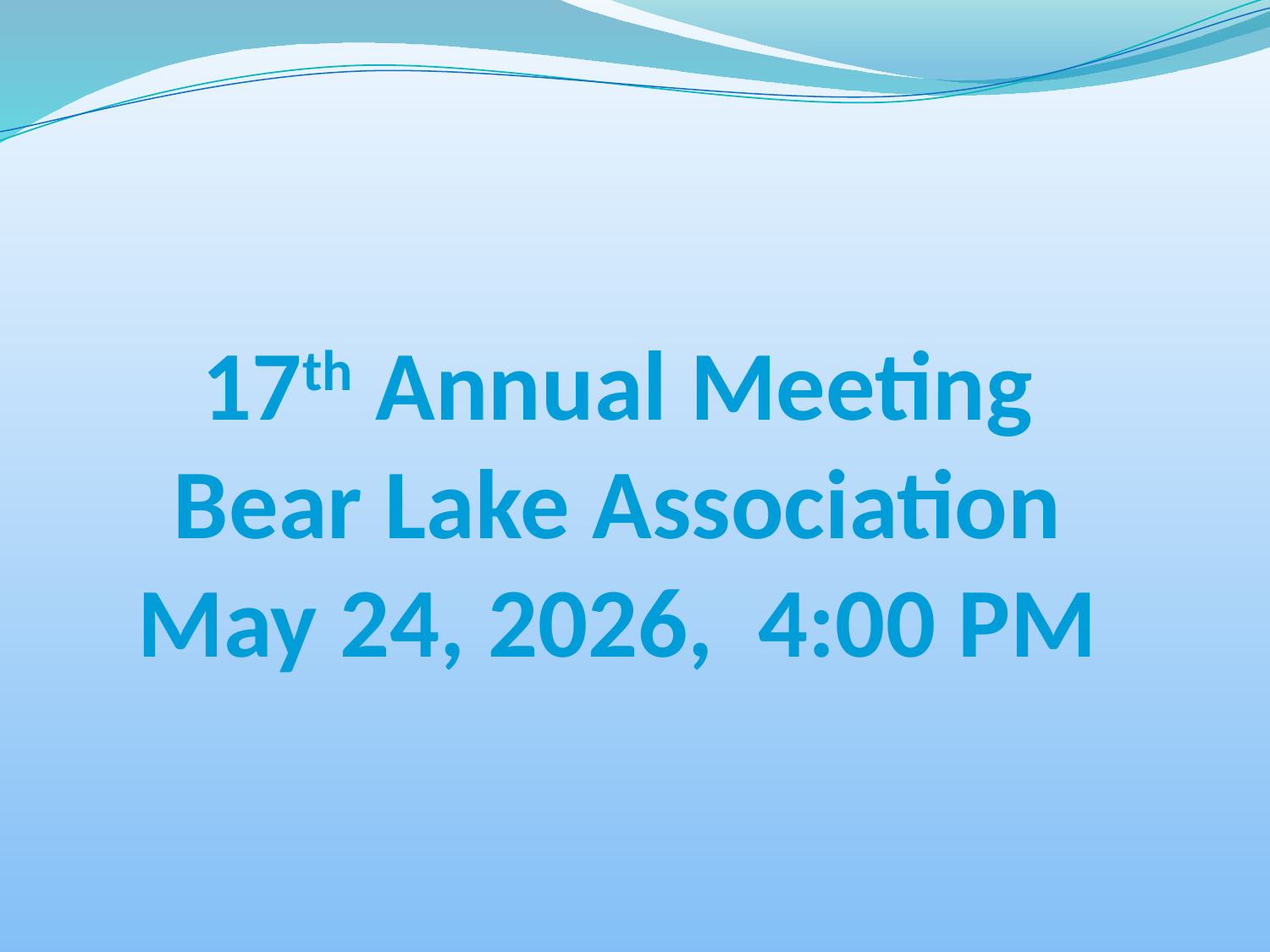

# 17th Annual Meeting Bear Lake Association May 24, 2026,  4:00 PM